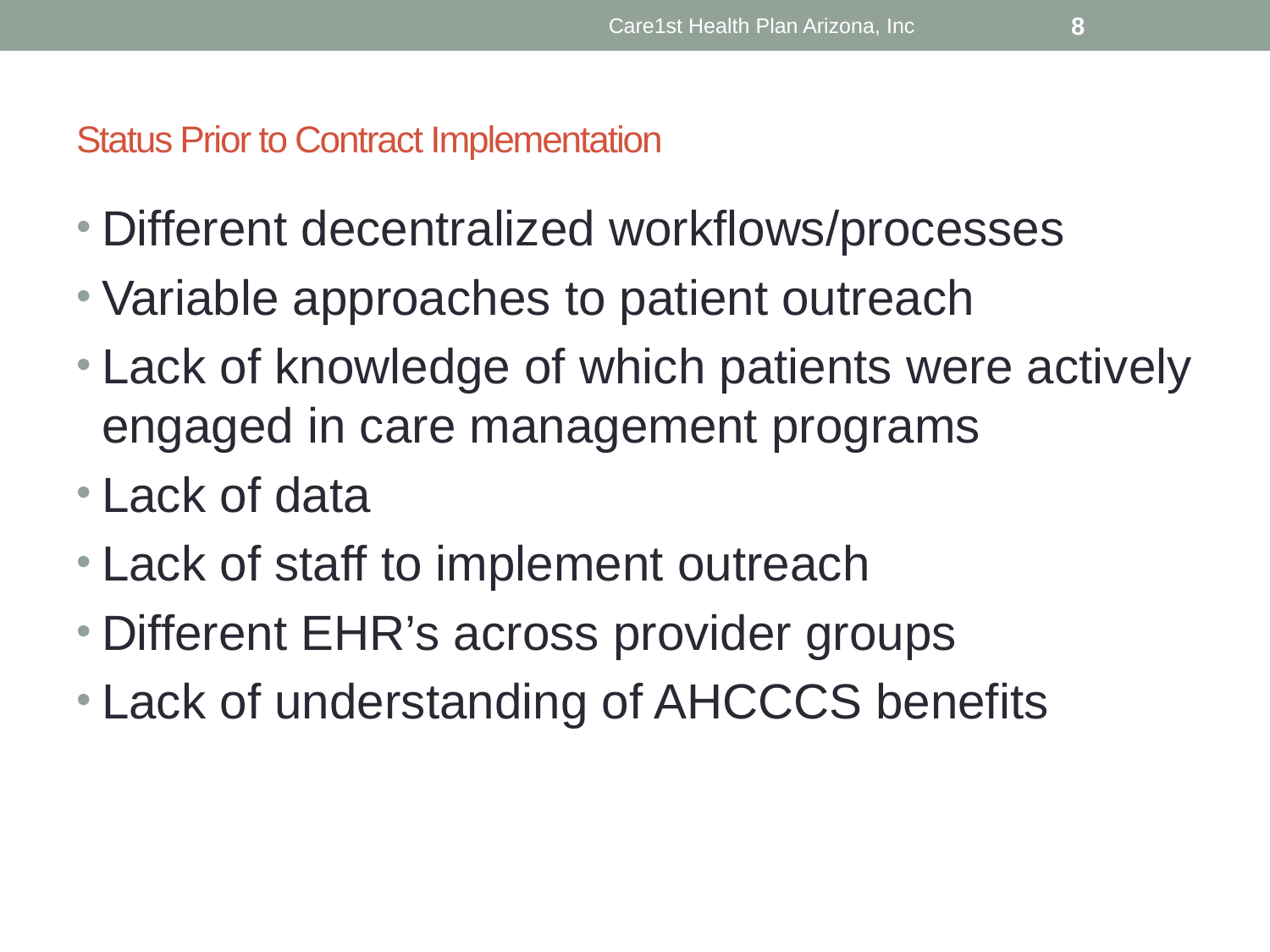

Care1st Health Plan Arizona, Inc
8
# Status Prior to Contract Implementation
Different decentralized workflows/processes
Variable approaches to patient outreach
Lack of knowledge of which patients were actively engaged in care management programs
Lack of data
Lack of staff to implement outreach
Different EHR’s across provider groups
Lack of understanding of AHCCCS benefits